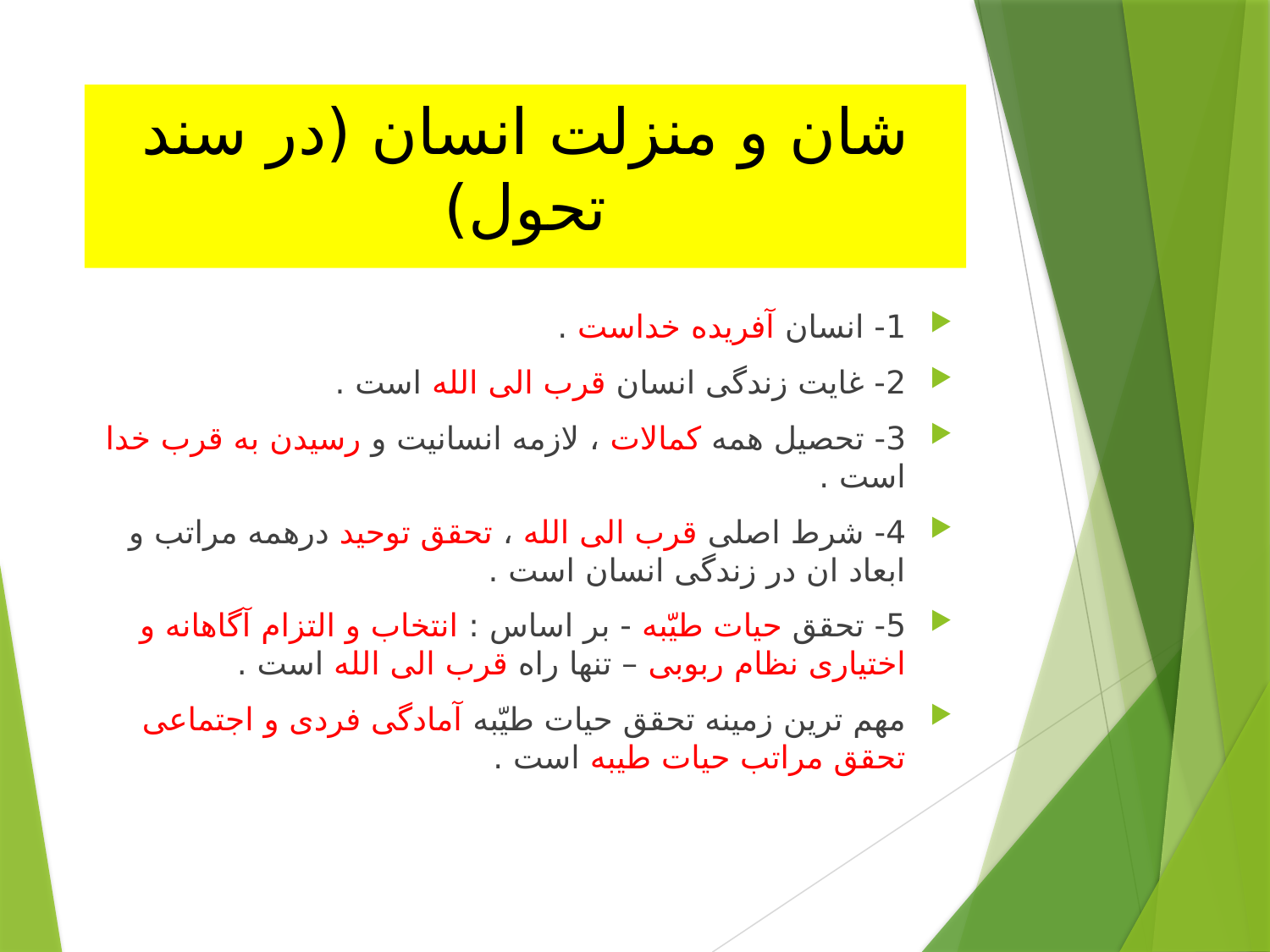

# شان و منزلت انسان (در سند تحول)
1- انسان آفریده خداست .
2- غایت زندگی انسان قرب الی الله است .
3- تحصیل همه کمالات ، لازمه انسانیت و رسیدن به قرب خدا است .
4- شرط اصلی قرب الی الله ، تحقق توحید درهمه مراتب و ابعاد ان در زندگی انسان است .
5- تحقق حیات طیّبه - بر اساس : انتخاب و التزام آگاهانه و اختیاری نظام ربوبی – تنها راه قرب الی الله است .
مهم ترین زمینه تحقق حیات طیّبه آمادگی فردی و اجتماعی تحقق مراتب حیات طیبه است .